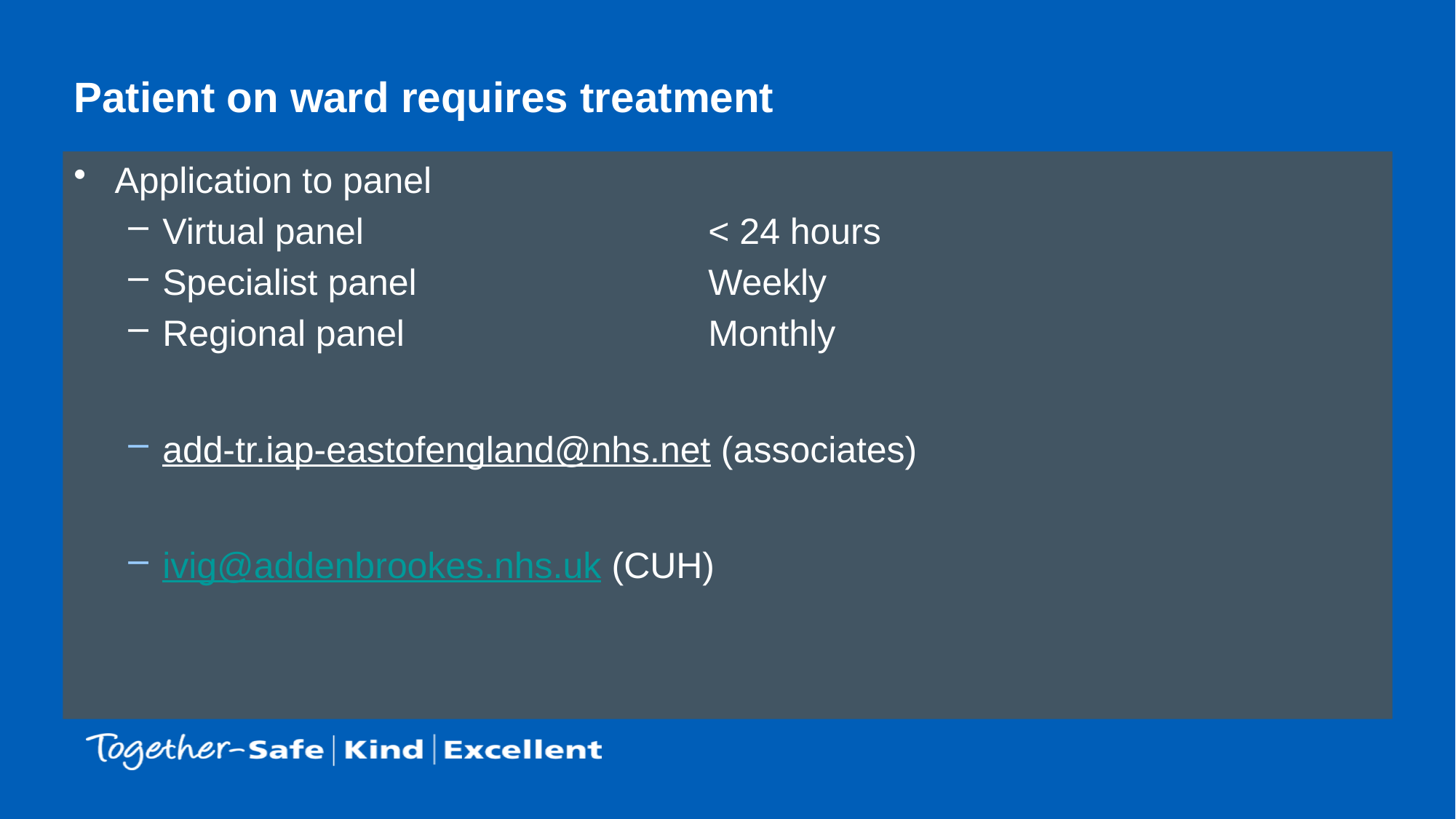

# Patient on ward requires treatment
Application to panel
Virtual panel				< 24 hours
Specialist panel			Weekly
Regional panel			Monthly

add-tr.iap-eastofengland@nhs.net (associates)

ivig@addenbrookes.nhs.uk (CUH)